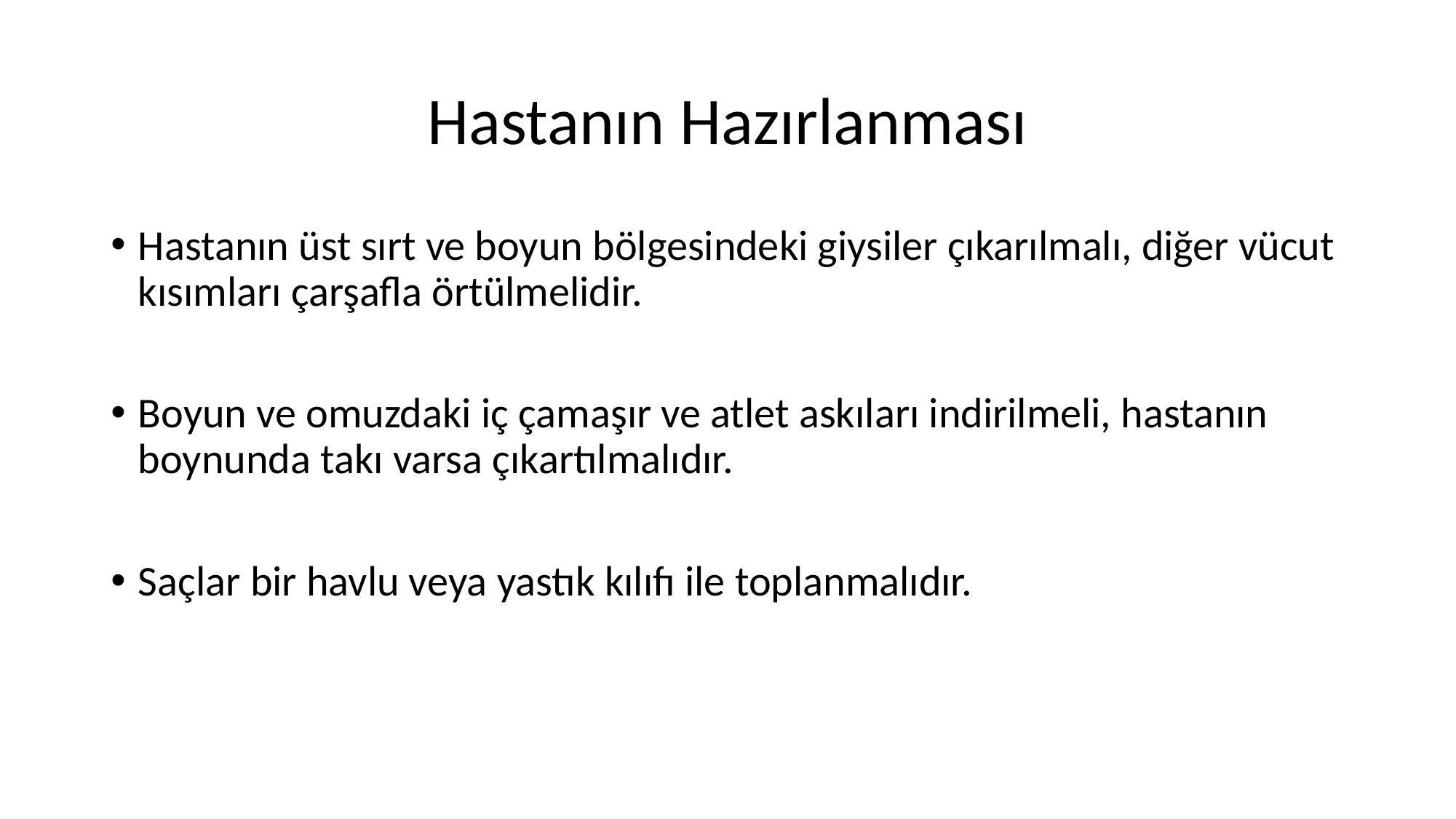

# Hastanın Hazırlanması
Hastanın üst sırt ve boyun bölgesindeki giysiler çıkarılmalı, diğer vücut kısımları çarşafla örtülmelidir.

Boyun ve omuzdaki iç çamaşır ve atlet askıları indirilmeli, hastanın boynunda takı varsa çıkartılmalıdır.

Saçlar bir havlu veya yastık kılıfı ile toplanmalıdır.